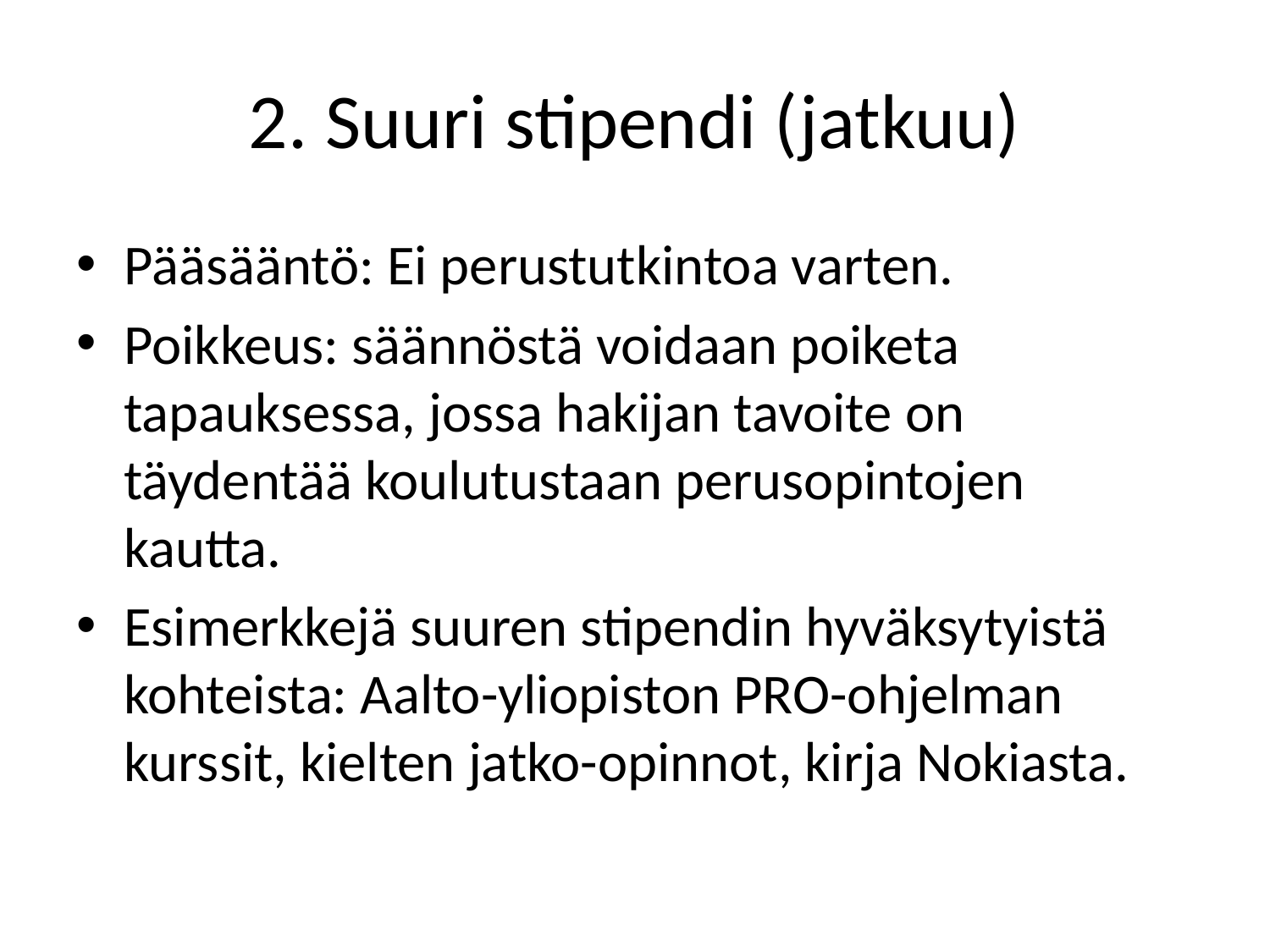

# 2. Suuri stipendi (jatkuu)
Pääsääntö: Ei perustutkintoa varten.
Poikkeus: säännöstä voidaan poiketa         tapauksessa, jossa hakijan tavoite on täydentää koulutustaan perusopintojen kautta.
Esimerkkejä suuren stipendin hyväksytyistä kohteista: Aalto-yliopiston PRO-ohjelman kurssit, kielten jatko-opinnot, kirja Nokiasta.